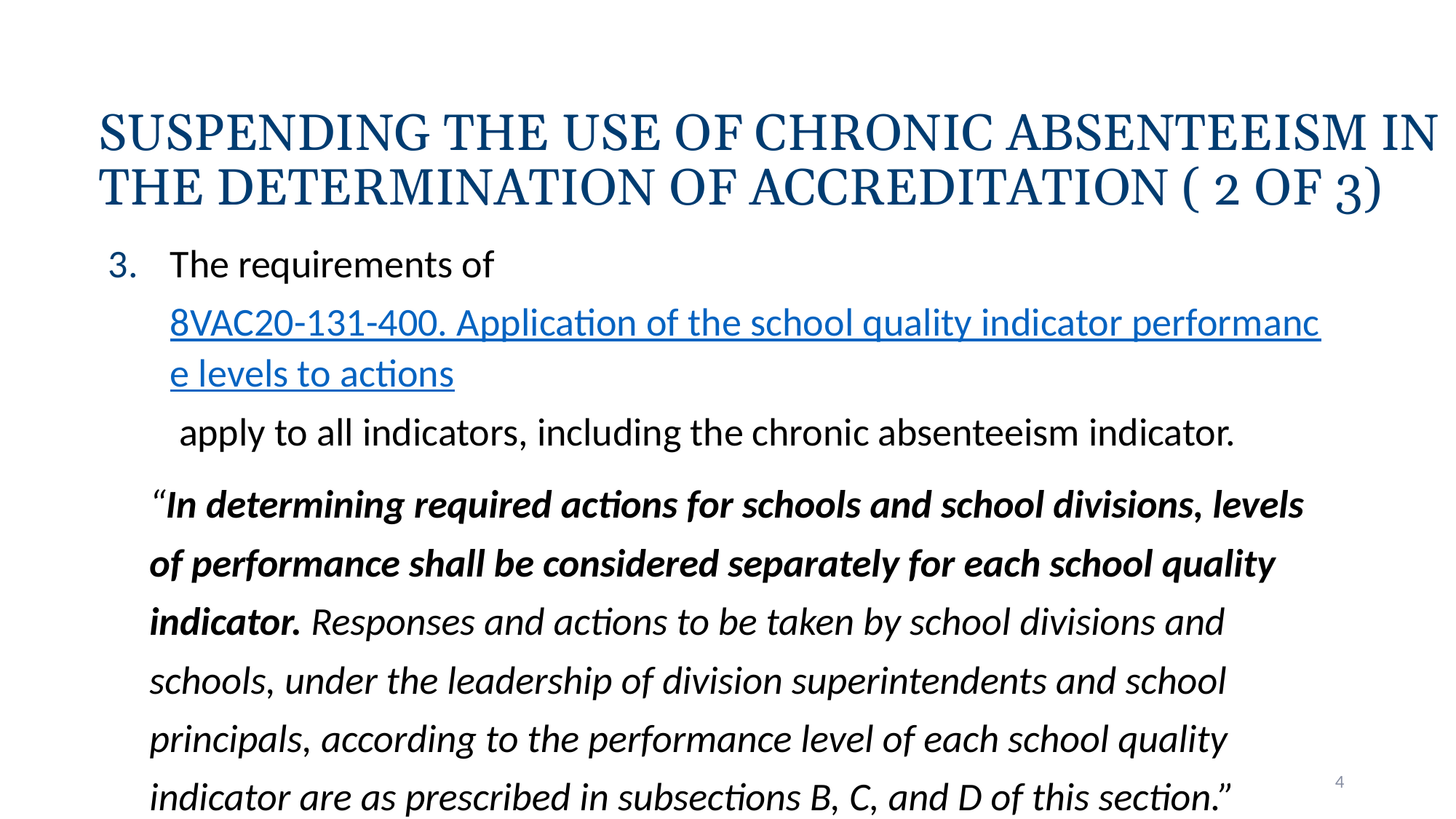

# Suspending the Use of Chronic Absenteeism in the Determination of Accreditation ( 2 of 3)
The requirements of 8VAC20-131-400. Application of the school quality indicator performance levels to actions apply to all indicators, including the chronic absenteeism indicator.
“In determining required actions for schools and school divisions, levels of performance shall be considered separately for each school quality indicator. Responses and actions to be taken by school divisions and schools, under the leadership of division superintendents and school principals, according to the performance level of each school quality indicator are as prescribed in subsections B, C, and D of this section.”

4